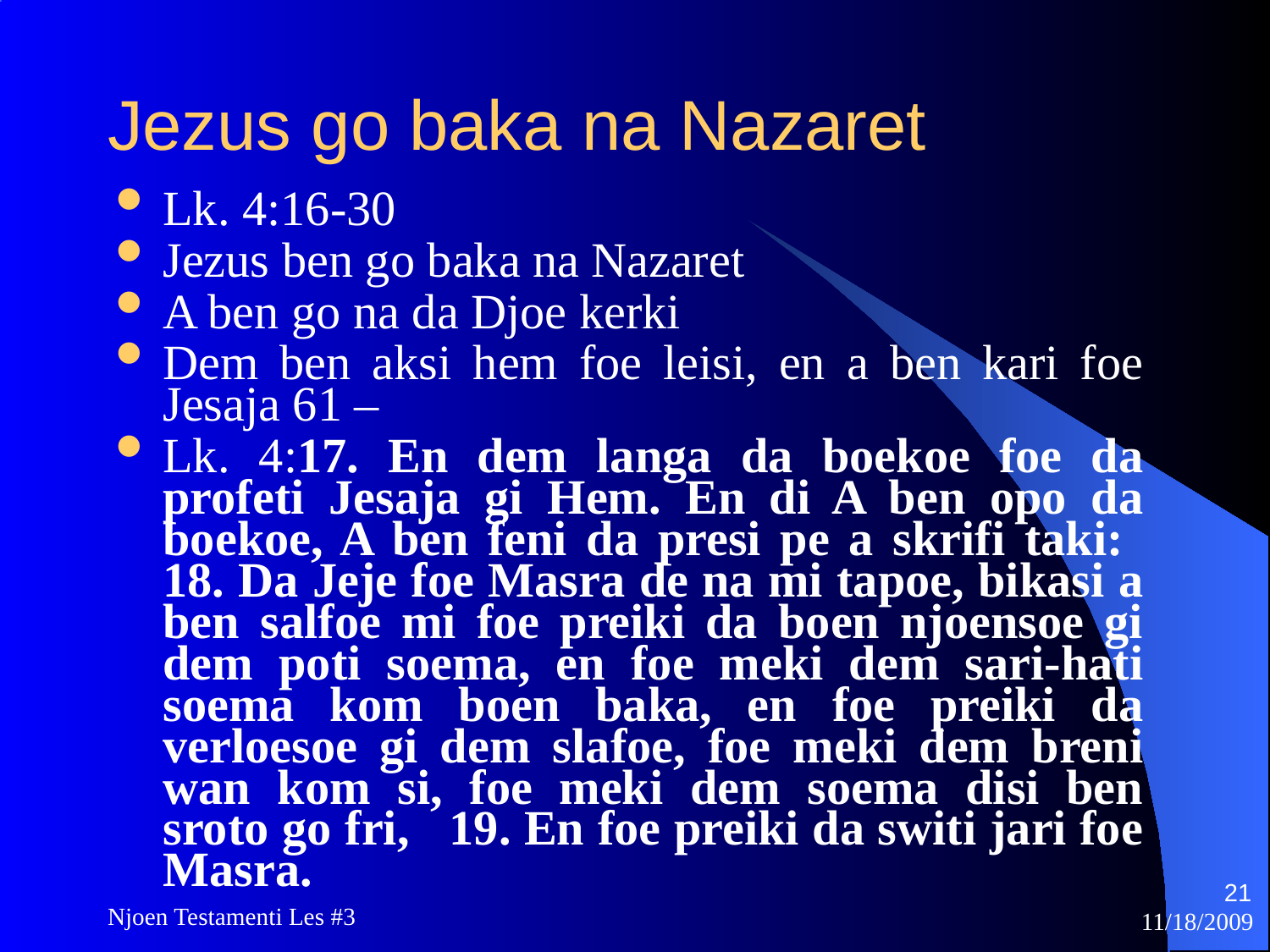

# Jezus go baka na Nazaret
Lk. 4:16-30
Jezus ben go baka na Nazaret
A ben go na da Djoe kerki
Dem ben aksi hem foe leisi, en a ben kari foe Jesaja 61 –
Lk. 4:17. En dem langa da boekoe foe da profeti Jesaja gi Hem. En di A ben opo da boekoe, A ben feni da presi pe a skrifi taki:  18. Da Jeje foe Masra de na mi tapoe, bikasi a ben salfoe mi foe preiki da boen njoensoe gi dem poti soema, en foe meki dem sari-hati soema kom boen baka, en foe preiki da verloesoe gi dem slafoe, foe meki dem breni wan kom si, foe meki dem soema disi ben sroto go fri,   19. En foe preiki da switi jari foe Masra.
21
Njoen Testamenti Les #3
11/18/2009